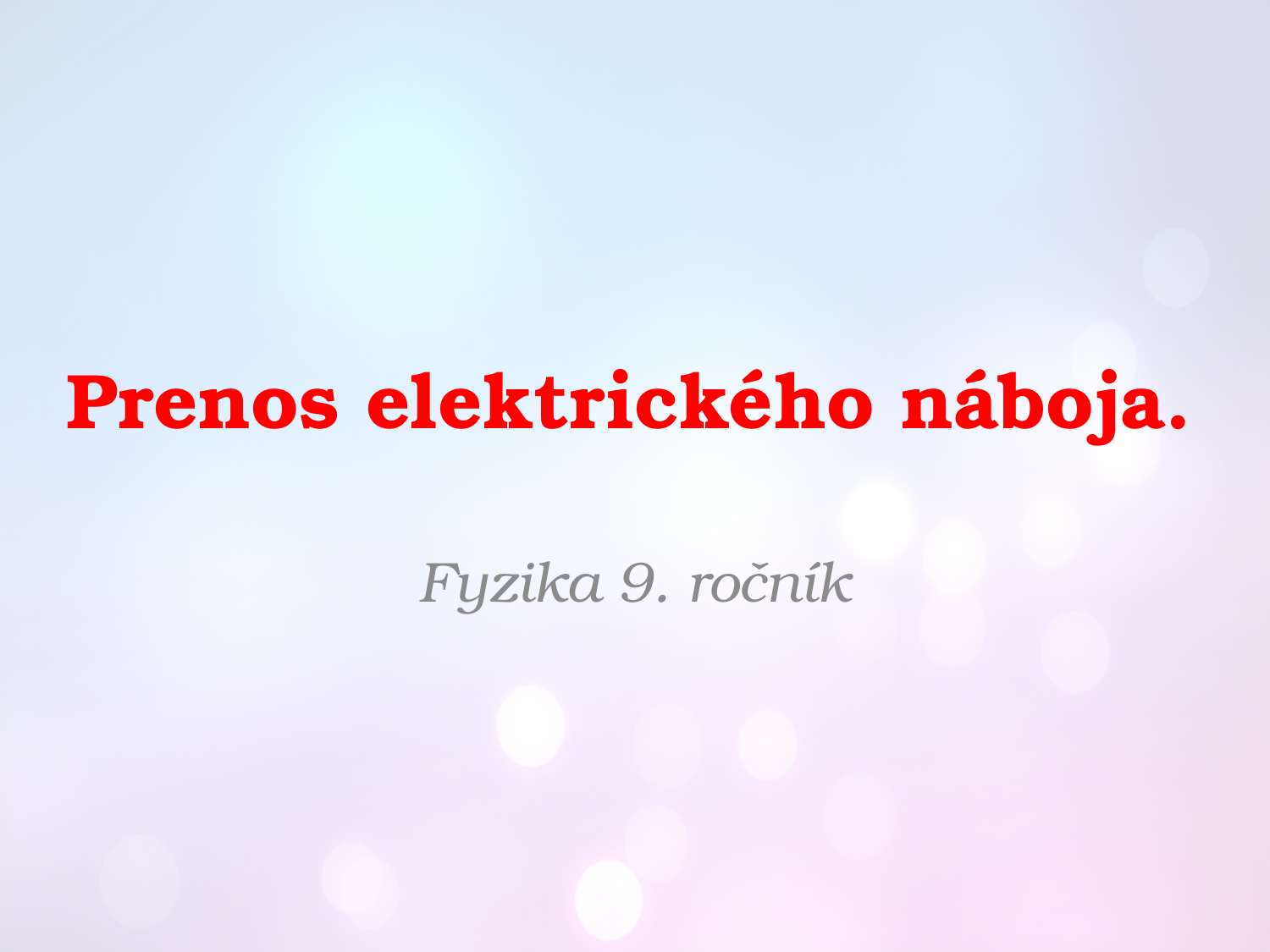

# Prenos elektrického náboja.
Fyzika 9. ročník